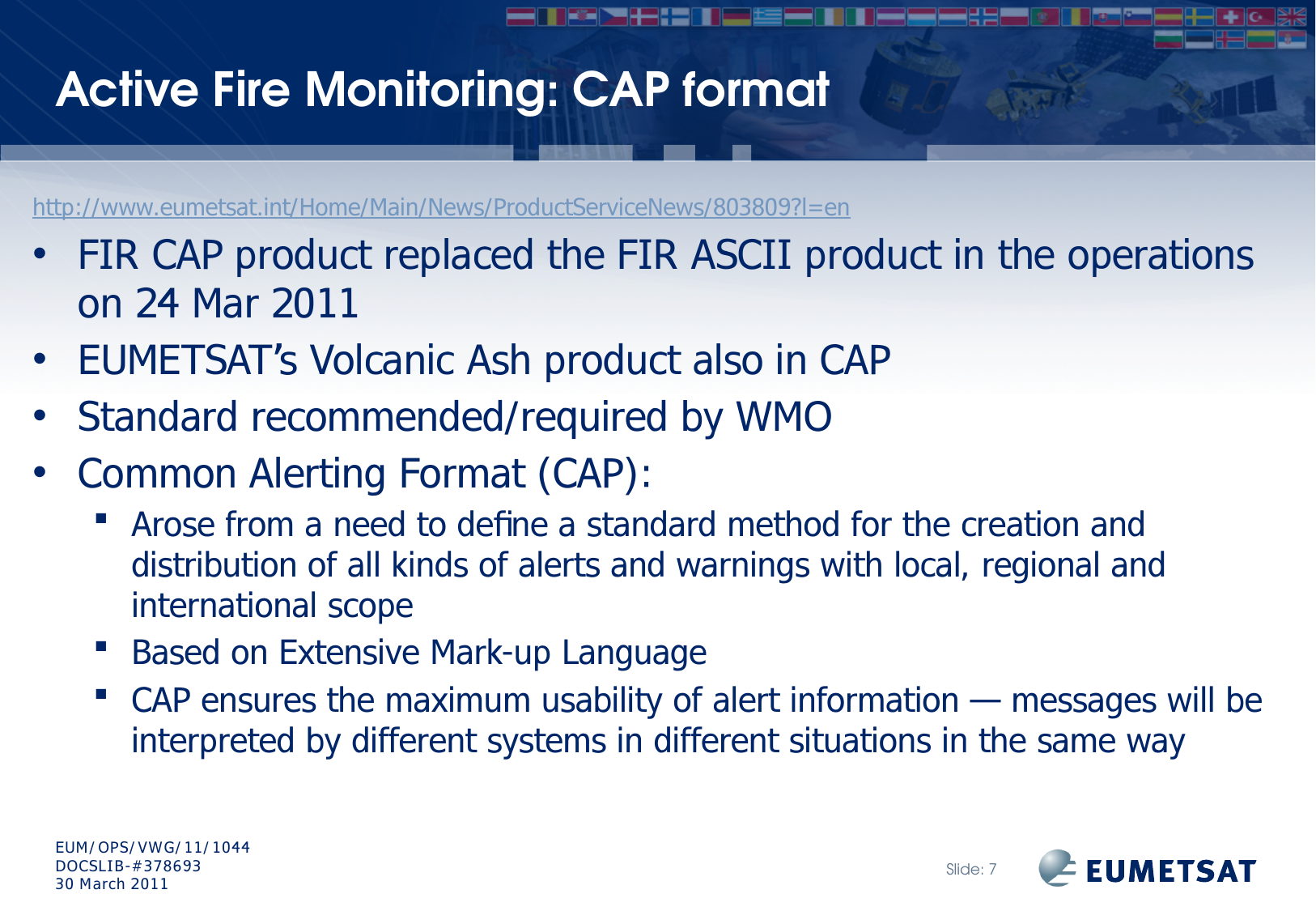

# Active Fire Monitoring: CAP format
http://www.eumetsat.int/Home/Main/News/ProductServiceNews/803809?l=en
FIR CAP product replaced the FIR ASCII product in the operations on 24 Mar 2011
EUMETSAT’s Volcanic Ash product also in CAP
Standard recommended/required by WMO
Common Alerting Format (CAP):
Arose from a need to define a standard method for the creation and distribution of all kinds of alerts and warnings with local, regional and international scope
Based on Extensive Mark-up Language
CAP ensures the maximum usability of alert information — messages will be interpreted by different systems in different situations in the same way

Slide: 7